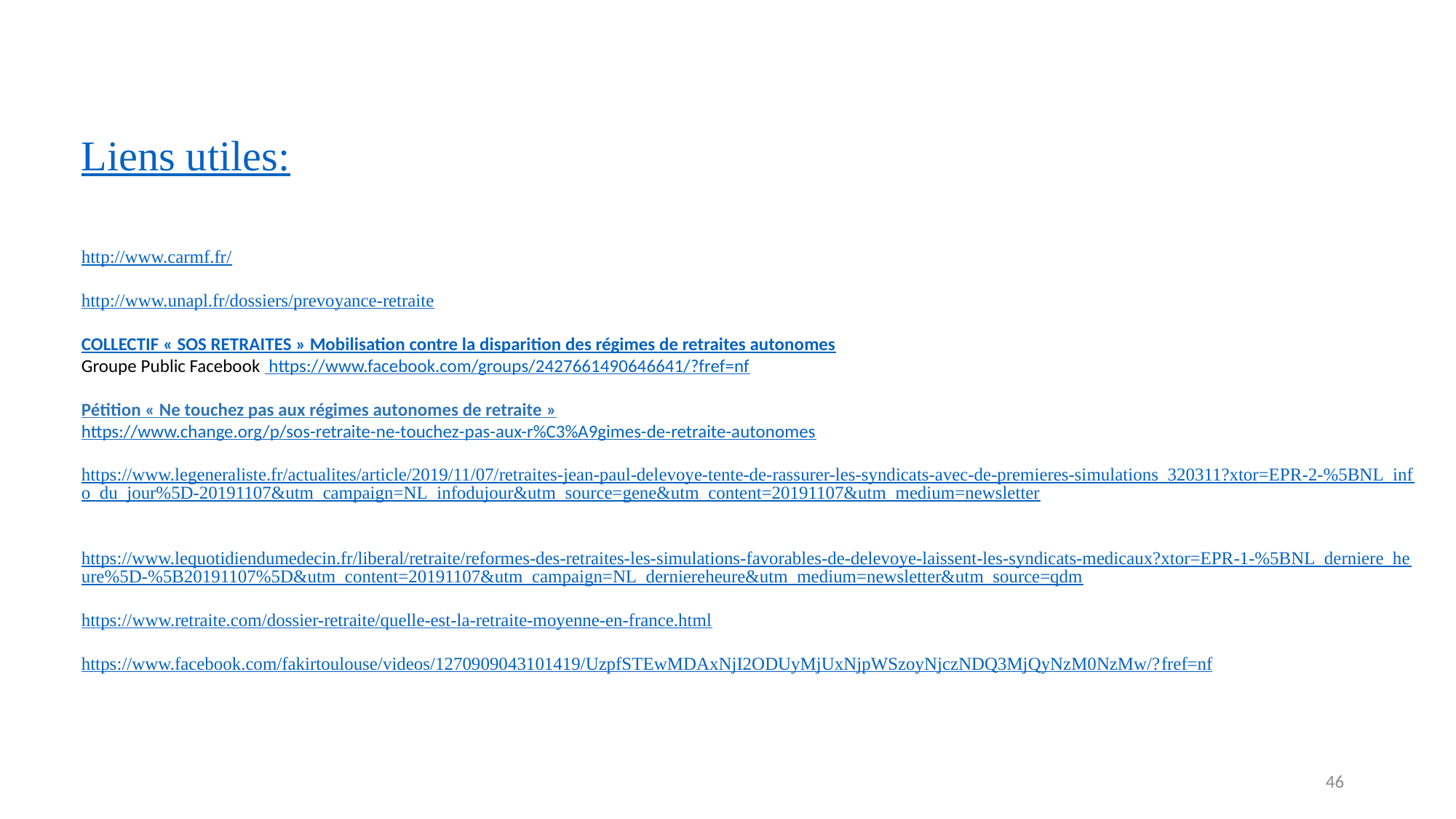

Liens utiles:

http://www.carmf.fr/

http://www.unapl.fr/dossiers/prevoyance-retraite

COLLECTIF « SOS RETRAITES » Mobilisation contre la disparition des régimes de retraites autonomes
Groupe Public Facebook  https://www.facebook.com/groups/2427661490646641/?fref=nf

Pétition « Ne touchez pas aux régimes autonomes de retraite »
https://www.change.org/p/sos-retraite-ne-touchez-pas-aux-r%C3%A9gimes-de-retraite-autonomes

https://www.legeneraliste.fr/actualites/article/2019/11/07/retraites-jean-paul-delevoye-tente-de-rassurer-les-syndicats-avec-de-premieres-simulations_320311?xtor=EPR-2-%5BNL_info_du_jour%5D-20191107&utm_campaign=NL_infodujour&utm_source=gene&utm_content=20191107&utm_medium=newsletter

 https://www.lequotidiendumedecin.fr/liberal/retraite/reformes-des-retraites-les-simulations-favorables-de-delevoye-laissent-les-syndicats-medicaux?xtor=EPR-1-%5BNL_derniere_heure%5D-%5B20191107%5D&utm_content=20191107&utm_campaign=NL_derniereheure&utm_medium=newsletter&utm_source=qdm

https://www.retraite.com/dossier-retraite/quelle-est-la-retraite-moyenne-en-france.html

https://www.facebook.com/fakirtoulouse/videos/1270909043101419/UzpfSTEwMDAxNjI2ODUyMjUxNjpWSzoyNjczNDQ3MjQyNzM0NzMw/?fref=nf

46